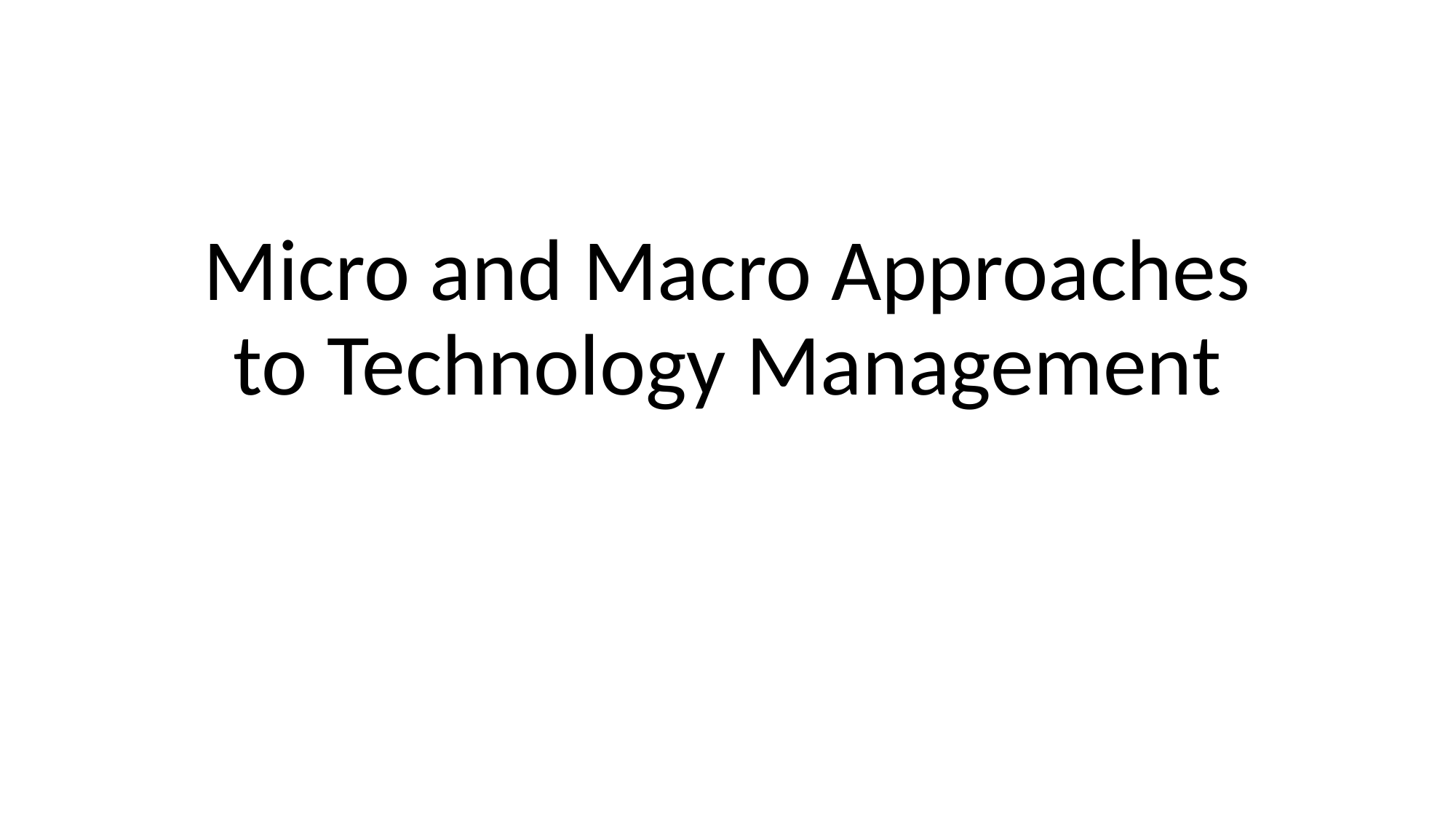

# Micro and Macro Approaches to Technology Management